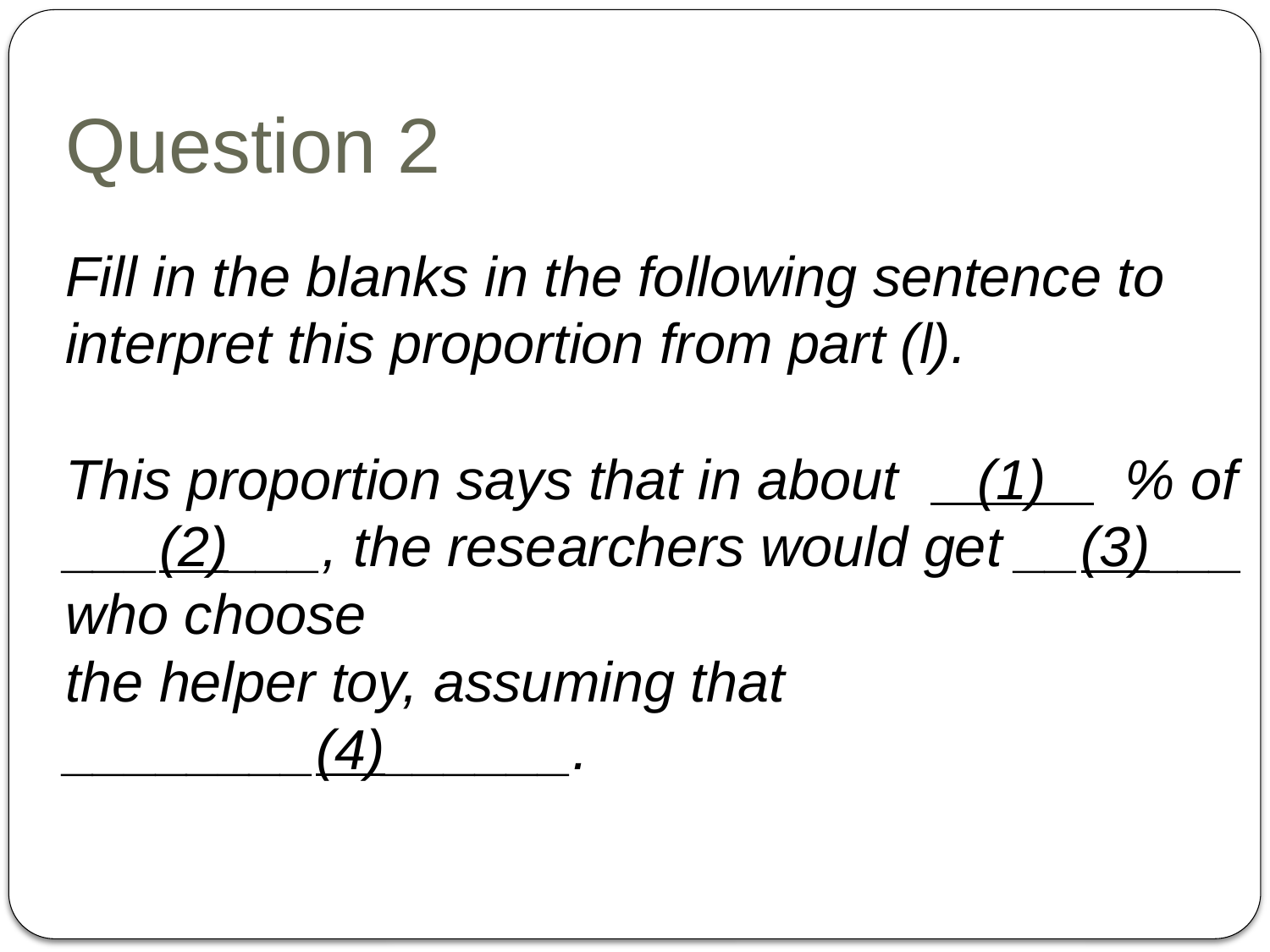

# Question 2
Fill in the blanks in the following sentence to interpret this proportion from part (l).

This proportion says that in about     (1)     % of ___(2)___, the researchers would get __(3)___ who choose
the helper toy, assuming that ________(4)______.